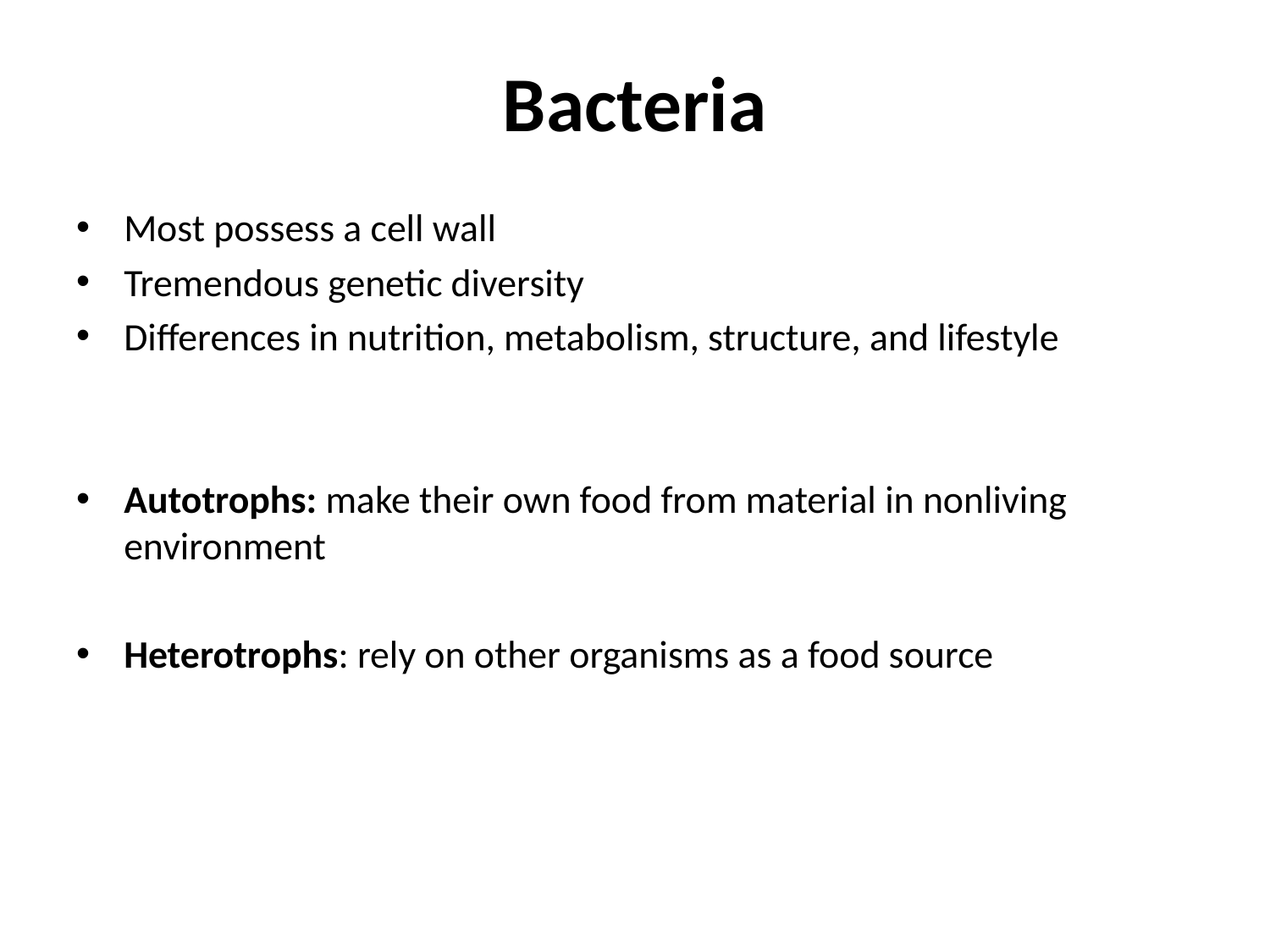

# Bacteria
Most possess a cell wall
Tremendous genetic diversity
Differences in nutrition, metabolism, structure, and lifestyle

Autotrophs: make their own food from material in nonliving environment

Heterotrophs: rely on other organisms as a food source